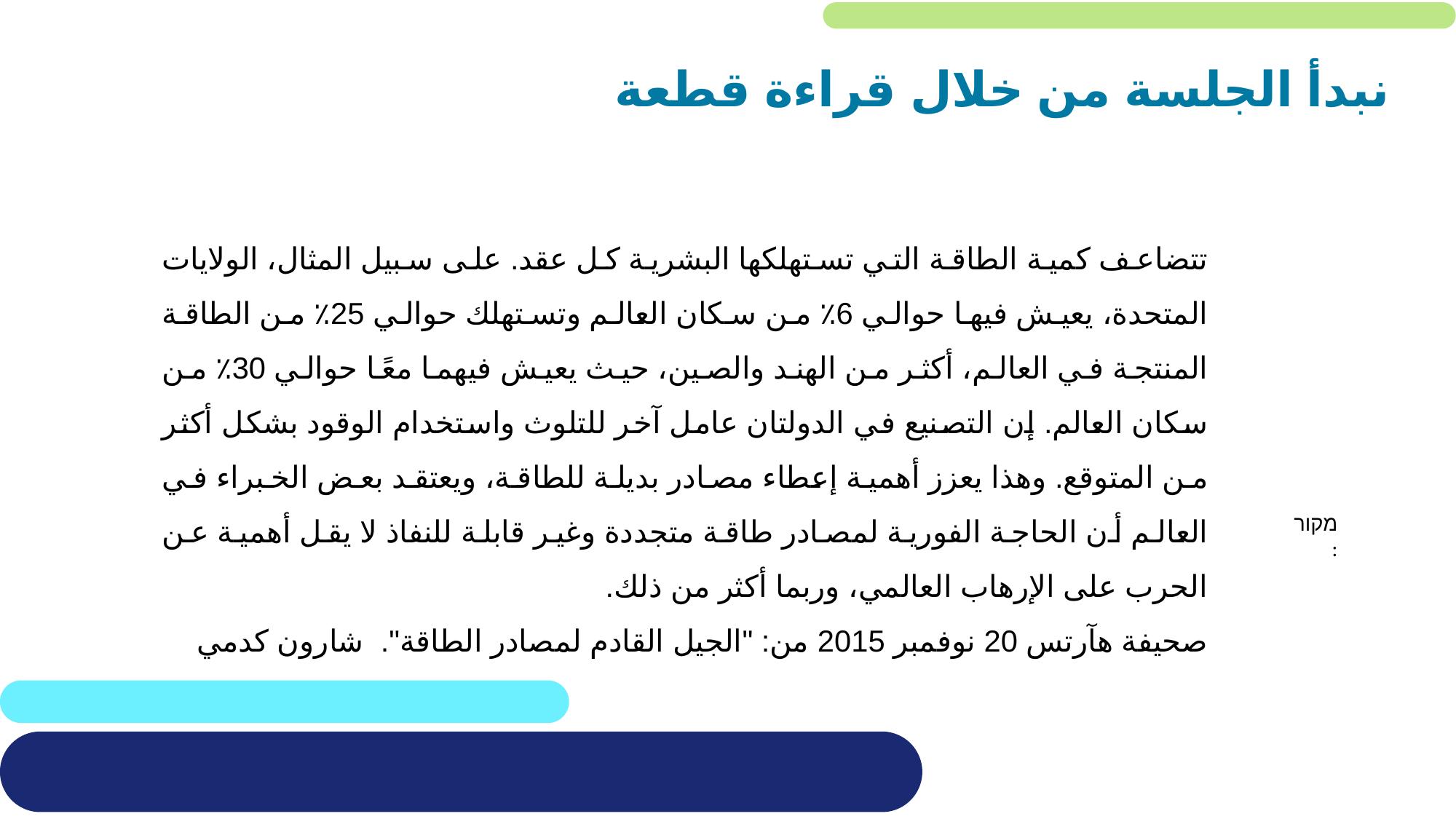

# نبدأ الجلسة من خلال قراءة قطعة
تتضاعف كمية الطاقة التي تستهلكها البشرية كل عقد. على سبيل المثال، الولايات المتحدة، يعيش فيها حوالي 6٪ من سكان العالم وتستهلك حوالي 25٪ من الطاقة المنتجة في العالم، أكثر من الهند والصين، حيث يعيش فيهما معًا حوالي 30٪ من سكان العالم. إن التصنيع في الدولتان عامل آخر للتلوث واستخدام الوقود بشكل أكثر من المتوقع. وهذا يعزز أهمية إعطاء مصادر بديلة للطاقة، ويعتقد بعض الخبراء في العالم أن الحاجة الفورية لمصادر طاقة متجددة وغير قابلة للنفاذ لا يقل أهمية عن الحرب على الإرهاب العالمي، وربما أكثر من ذلك.
صحيفة هآرتس 20 نوفمبر 2015 من: "الجيل القادم لمصادر الطاقة".  شارون كدمي
מקור: